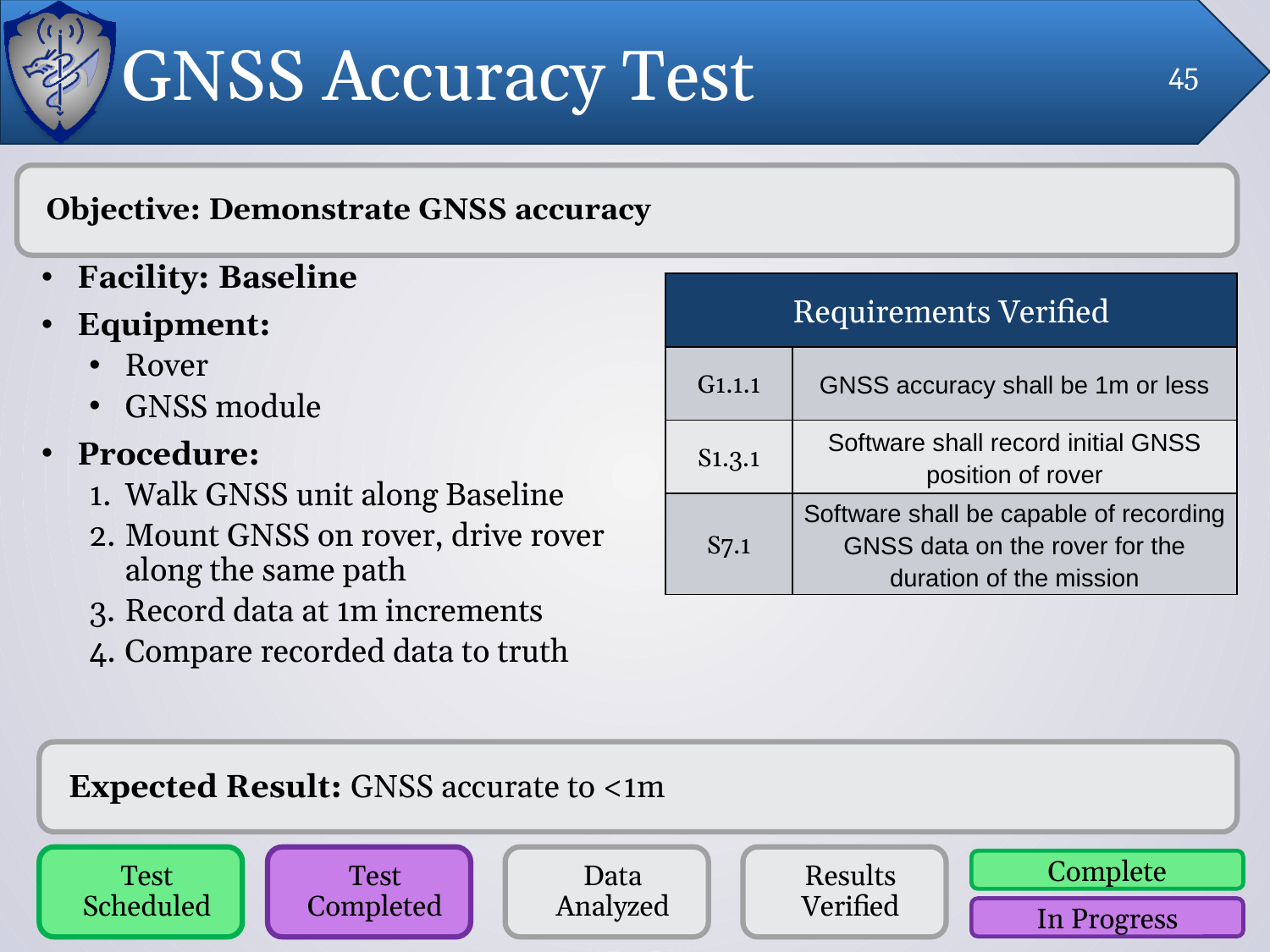

# GNSS Accuracy Test
45
Objective: Demonstrate GNSS accuracy
Facility: Baseline
Equipment:
Rover
GNSS module
Procedure:
Walk GNSS unit along Baseline
Mount GNSS on rover, drive rover along the same path
Record data at 1m increments
Compare recorded data to truth

| Requirements Verified |  |
| --- | --- |
| G1.1.1 | GNSS accuracy shall be 1m or less |
| S1.3.1 | Software shall record initial GNSS position of rover |
| S7.1 | Software shall be capable of recording GNSS data on the rover for the duration of the mission |
Expected Result: GNSS accurate to <1m
Test Scheduled
Test Completed
Data Analyzed
Results Verified
Complete
In Progress